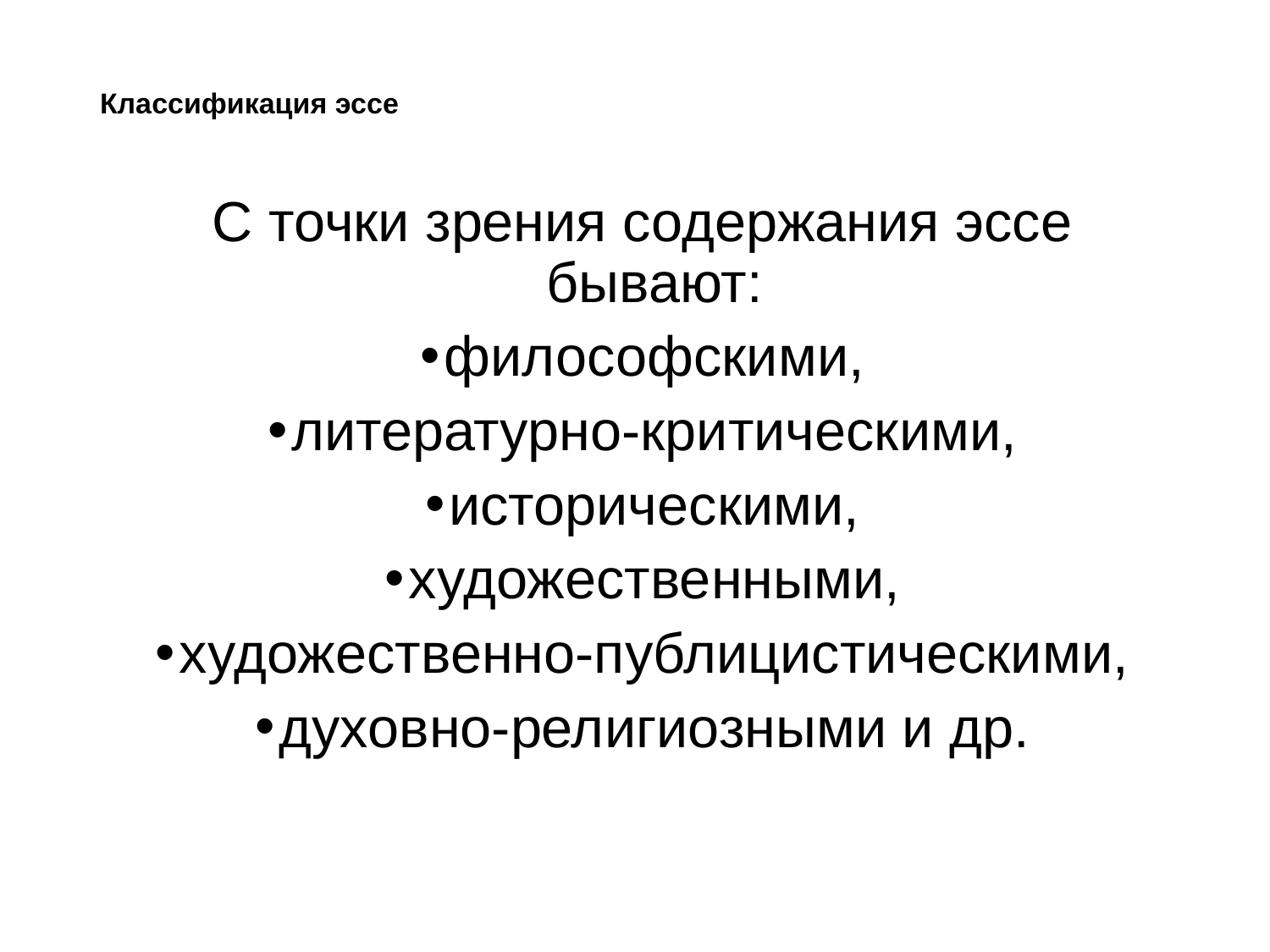

# Классификация эссе
С точки зрения содержания эссе бывают:
философскими,
литературно-критическими,
историческими,
художественными,
художественно-публицистическими,
духовно-религиозными и др.